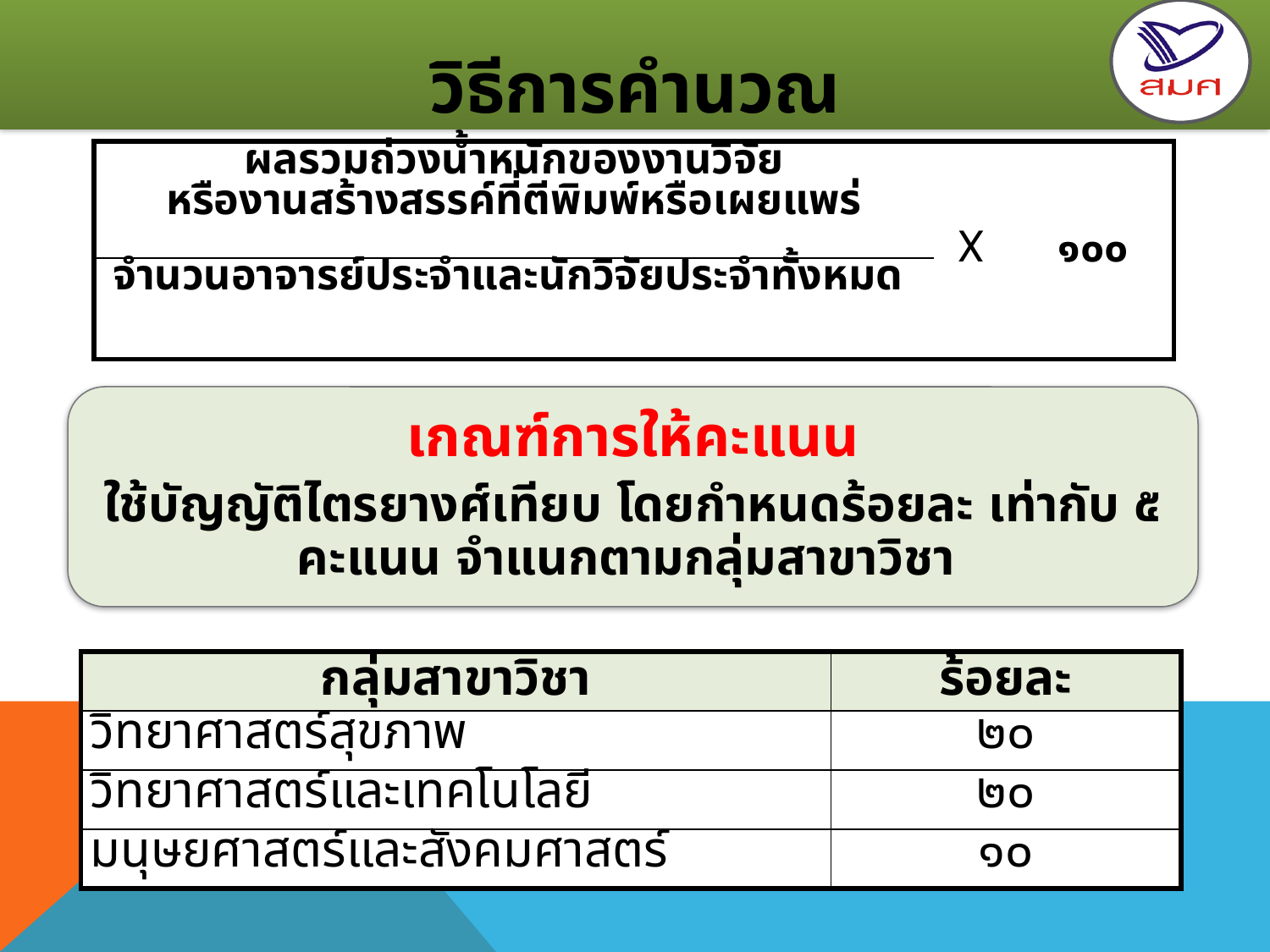

วิธีการคำนวณ
| ผลรวมถ่วงน้ำหนักของงานวิจัย หรืองานสร้างสรรค์ที่ตีพิมพ์หรือเผยแพร่ | X | ๑๐๐ |
| --- | --- | --- |
| จำนวนอาจารย์ประจำและนักวิจัยประจำทั้งหมด |  |  |
เกณฑ์การให้คะแนน
ใช้บัญญัติไตรยางศ์เทียบ โดยกำหนดร้อยละ เท่ากับ ๕ คะแนน จำแนกตามกลุ่มสาขาวิชา
| กลุ่มสาขาวิชา | ร้อยละ |
| --- | --- |
| วิทยาศาสตร์สุขภาพ | ๒๐ |
| วิทยาศาสตร์และเทคโนโลยี | ๒๐ |
| มนุษยศาสตร์และสังคมศาสตร์ | ๑๐ |